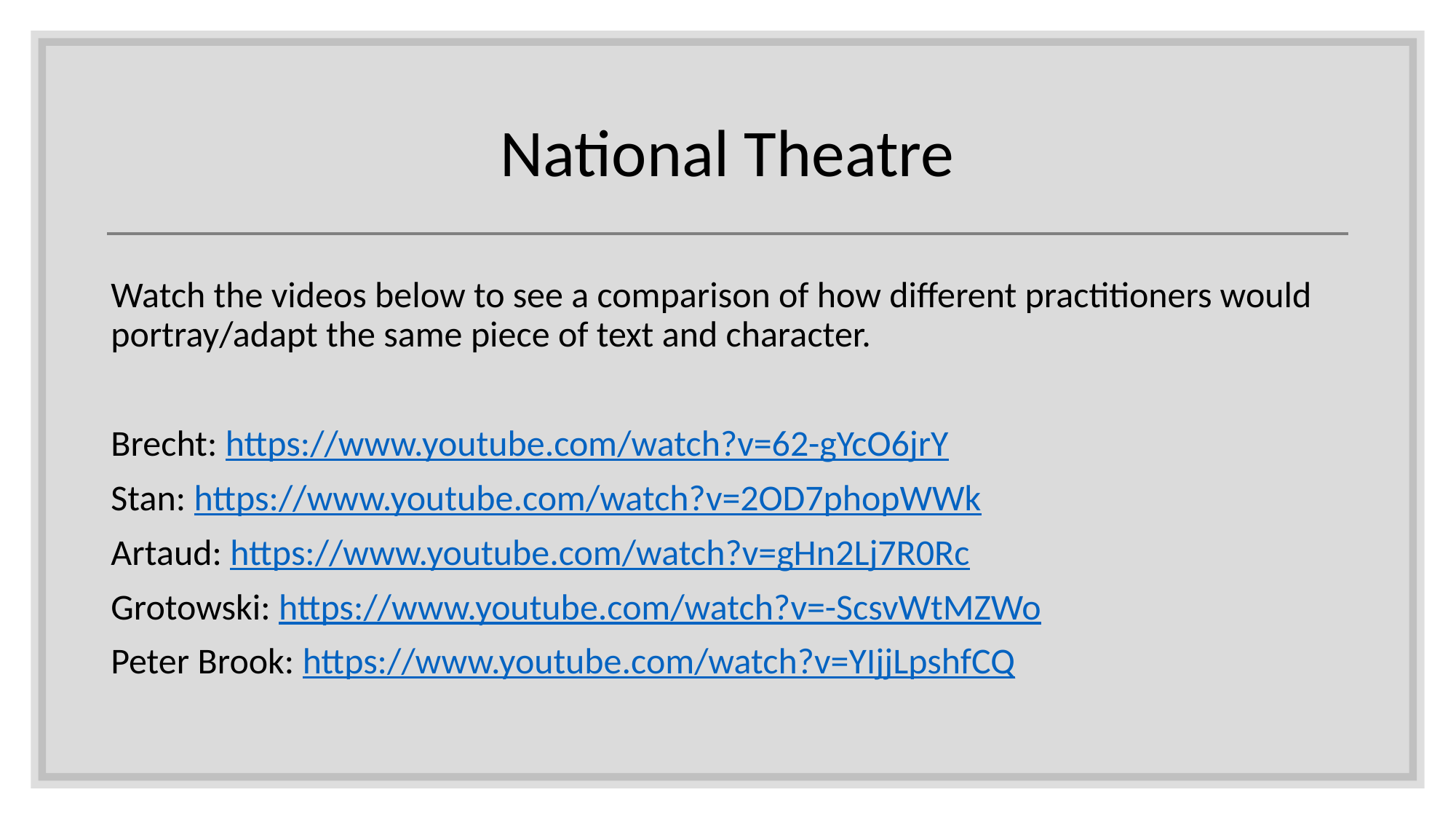

# National Theatre
Watch the videos below to see a comparison of how different practitioners would portray/adapt the same piece of text and character.

Brecht: https://www.youtube.com/watch?v=62-gYcO6jrY
Stan: https://www.youtube.com/watch?v=2OD7phopWWk
Artaud: https://www.youtube.com/watch?v=gHn2Lj7R0Rc
Grotowski: https://www.youtube.com/watch?v=-ScsvWtMZWo
Peter Brook: https://www.youtube.com/watch?v=YIjjLpshfCQ